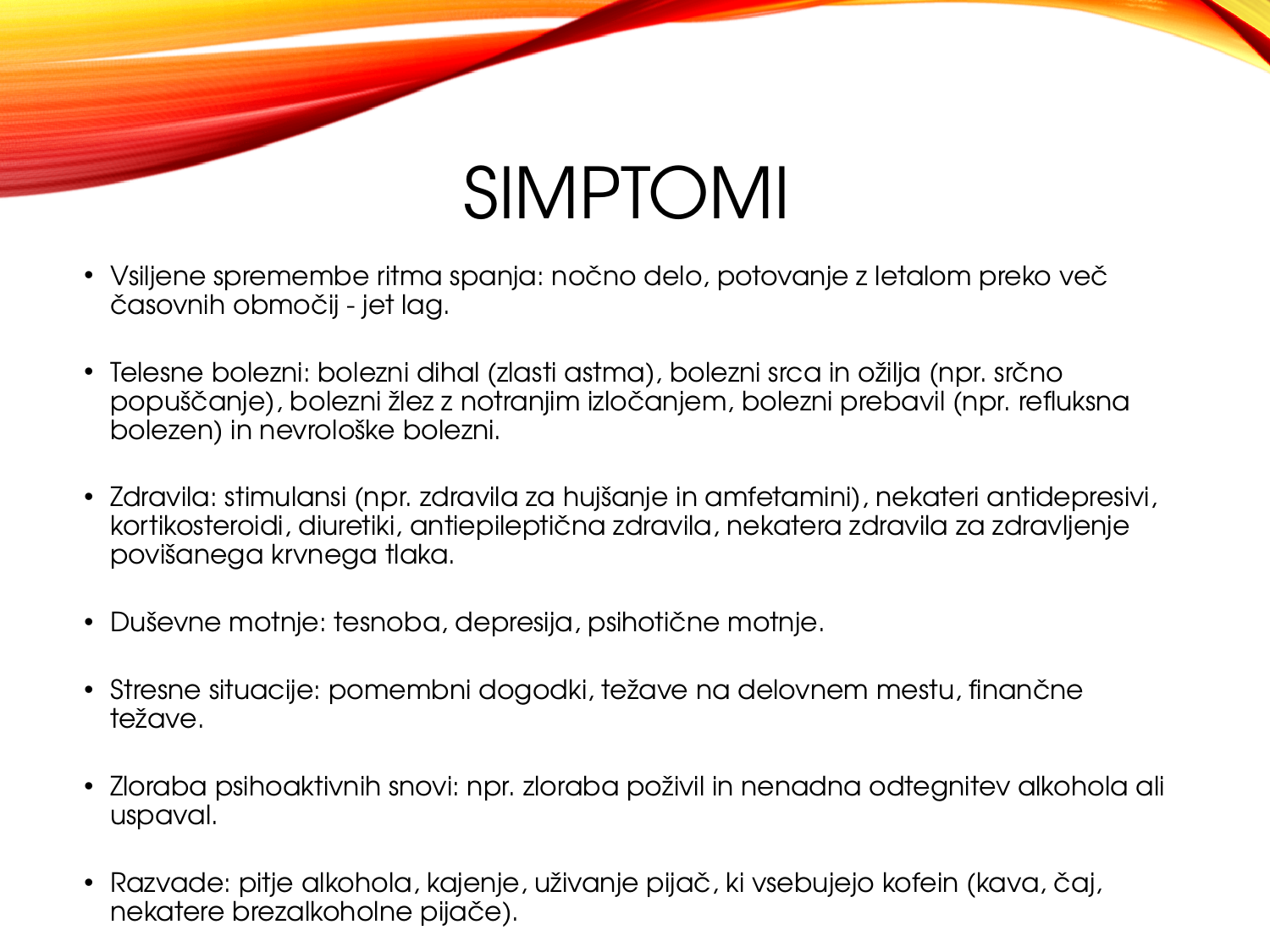

# Simptomi
Vsiljene spremembe ritma spanja: nočno delo, potovanje z letalom preko več časovnih območij - jet lag.
Telesne bolezni: bolezni dihal (zlasti astma), bolezni srca in ožilja (npr. srčno popuščanje), bolezni žlez z notranjim izločanjem, bolezni prebavil (npr. refluksna bolezen) in nevrološke bolezni.
Zdravila: stimulansi (npr. zdravila za hujšanje in amfetamini), nekateri antidepresivi, kortikosteroidi, diuretiki, antiepileptična zdravila, nekatera zdravila za zdravljenje povišanega krvnega tlaka.
Duševne motnje: tesnoba, depresija, psihotične motnje.
Stresne situacije: pomembni dogodki, težave na delovnem mestu, finančne težave.
Zloraba psihoaktivnih snovi: npr. zloraba poživil in nenadna odtegnitev alkohola ali uspaval.
Razvade: pitje alkohola, kajenje, uživanje pijač, ki vsebujejo kofein (kava, čaj, nekatere brezalkoholne pijače).